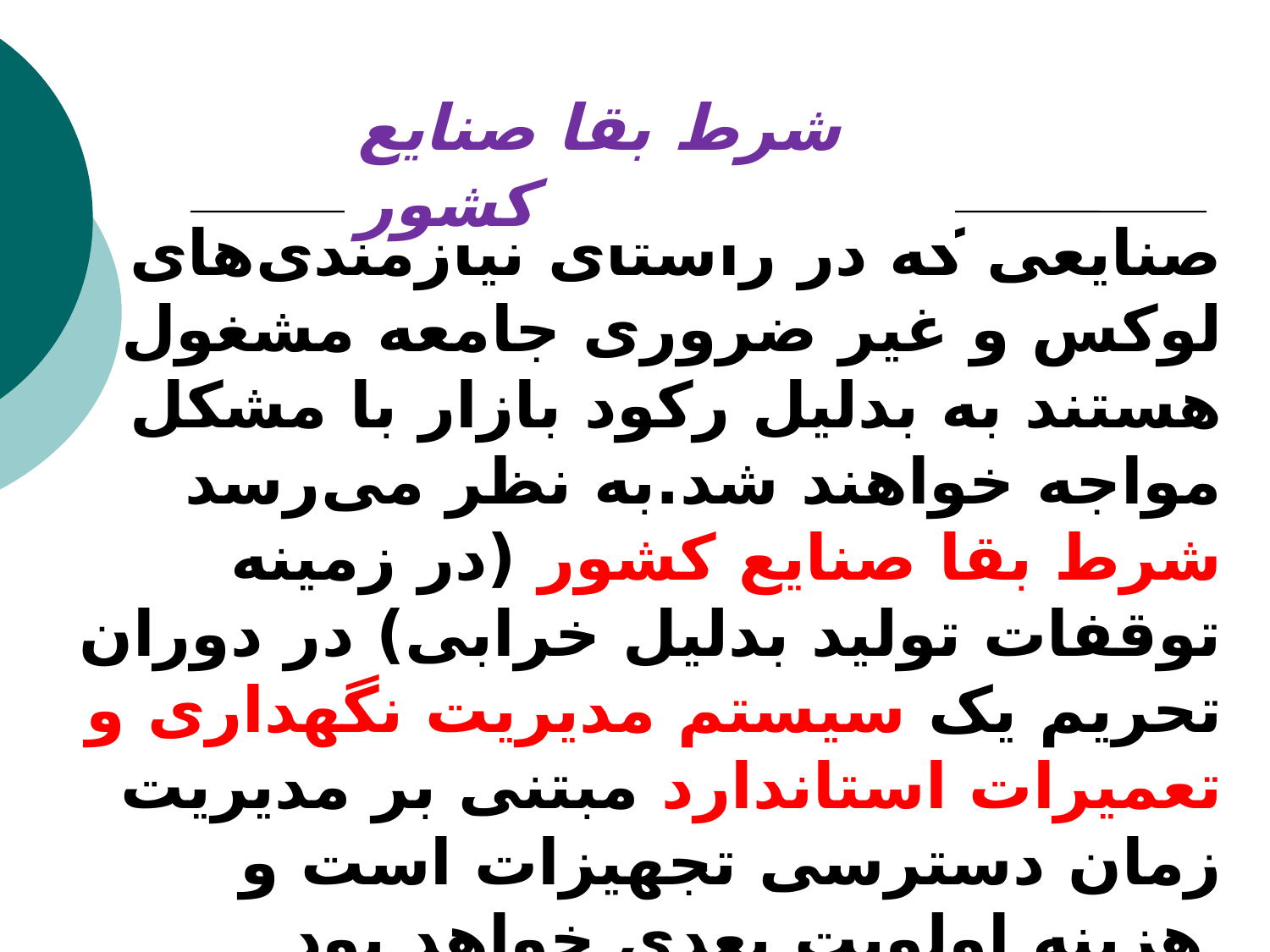

شرط بقا صنایع کشور
صنایعی که در راستای نیازمندی‌های لوکس و غیر ضروری جامعه مشغول هستند به بدلیل رکود بازار با مشكل مواجه خواهند شد.به نظر می‌رسد شرط بقا صنایع کشور (در زمینه توقفات تولید بدلیل خرابی) در دوران تحریم یک سیستم مدیریت نگهداری و تعمیرات استاندارد مبتنی بر مدیریت زمان دسترسی تجهیزات است و هزینه اولویت بعدی خواهد بود.
هر چند که در طولانی مدت هزینه هم نقش کلیدی بسیاری از صنایع بزرگ بدلیل کندی ساختار دولتی  و کلیدی بودن و تراکم نیروی انسانی در صف ستادی و بدعت‌های بد در تعویض محوری قطعات آن هم اکثرا خارجی و وارداتی به زودی به مشکلات بزرگ برخورد خواهند کرد که دیگر با پول هم نمی‌شود جایش را پر کرد پیدا خواهد کرد.